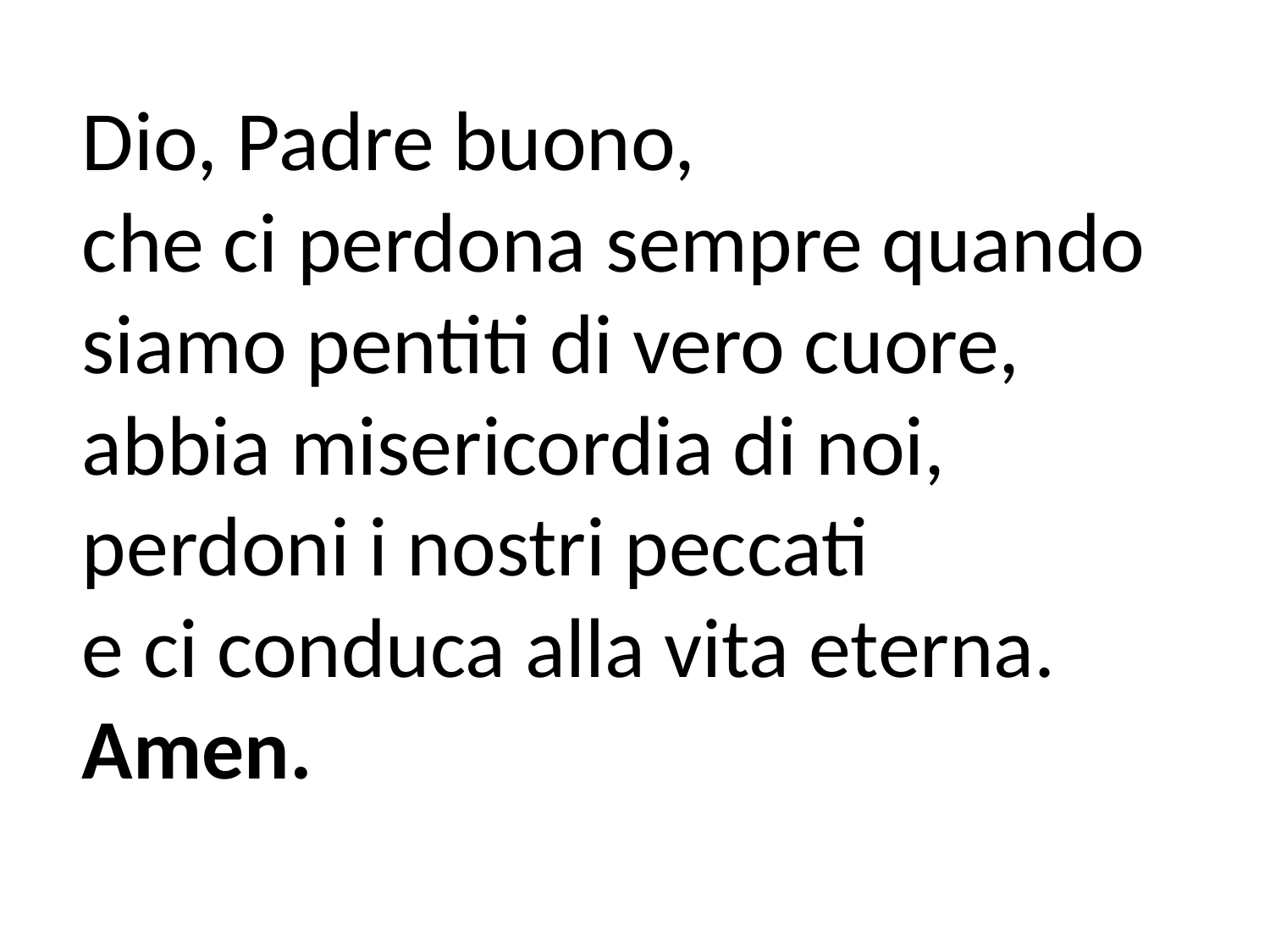

Dio, Padre buono,
che ci perdona sempre quando siamo pentiti di vero cuore, abbia misericordia di noi, perdoni i nostri peccati
e ci conduca alla vita eterna.
Amen.